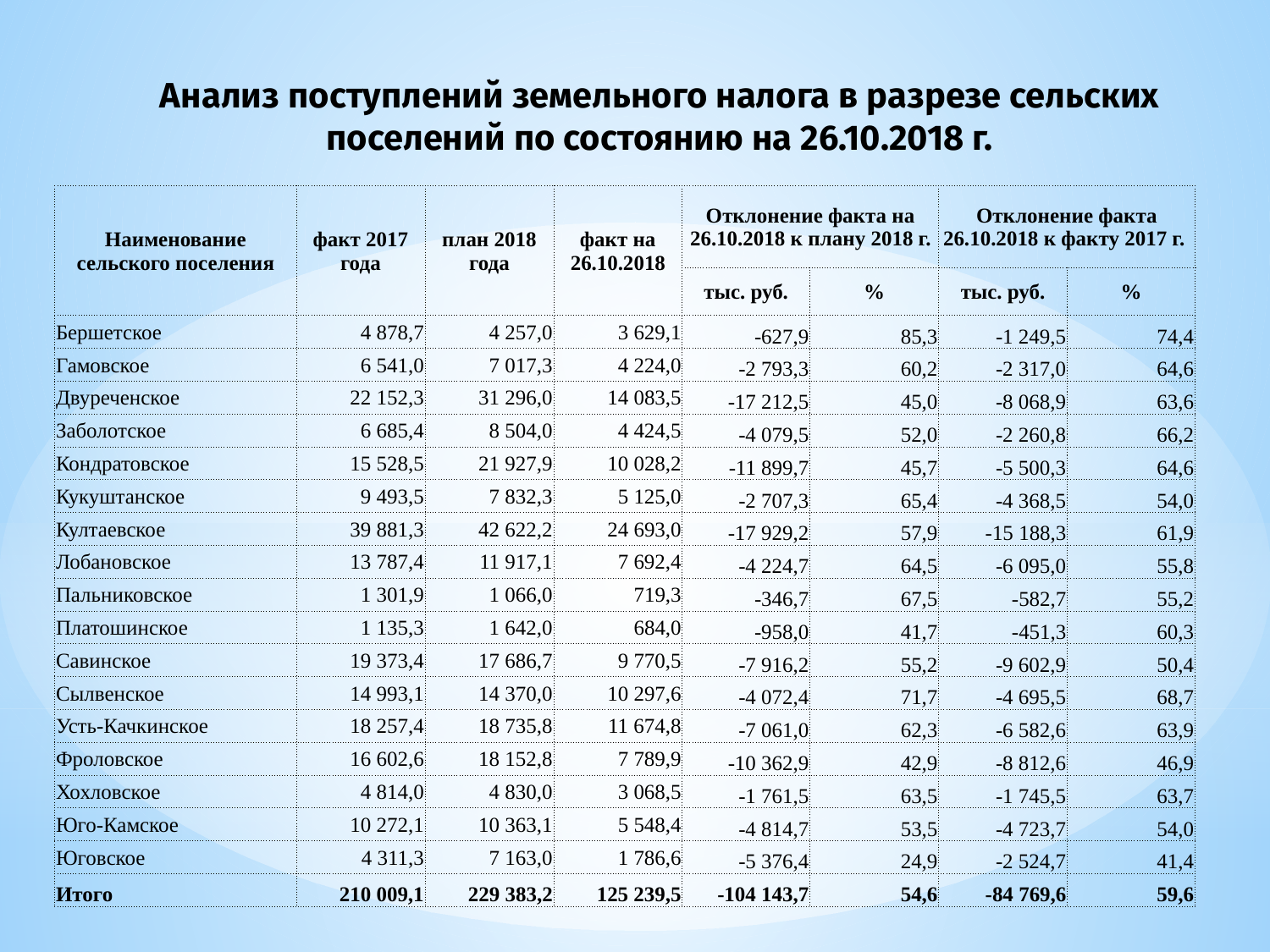

Анализ поступлений земельного налога в разрезе сельских поселений по состоянию на 26.10.2018 г.
| Наименование сельского поселения | факт 2017 года | план 2018 года | факт на 26.10.2018 | Отклонение факта на 26.10.2018 к плану 2018 г. |  | Отклонение факта 26.10.2018 к факту 2017 г. |  |
| --- | --- | --- | --- | --- | --- | --- | --- |
|  |  |  |  | тыс. руб. | % | тыс. руб. | % |
| Бершетское | 4 878,7 | 4 257,0 | 3 629,1 | -627,9 | 85,3 | -1 249,5 | 74,4 |
| Гамовское | 6 541,0 | 7 017,3 | 4 224,0 | -2 793,3 | 60,2 | -2 317,0 | 64,6 |
| Двуреченское | 22 152,3 | 31 296,0 | 14 083,5 | -17 212,5 | 45,0 | -8 068,9 | 63,6 |
| Заболотское | 6 685,4 | 8 504,0 | 4 424,5 | -4 079,5 | 52,0 | -2 260,8 | 66,2 |
| Кондратовское | 15 528,5 | 21 927,9 | 10 028,2 | -11 899,7 | 45,7 | -5 500,3 | 64,6 |
| Кукуштанское | 9 493,5 | 7 832,3 | 5 125,0 | -2 707,3 | 65,4 | -4 368,5 | 54,0 |
| Култаевское | 39 881,3 | 42 622,2 | 24 693,0 | -17 929,2 | 57,9 | -15 188,3 | 61,9 |
| Лобановское | 13 787,4 | 11 917,1 | 7 692,4 | -4 224,7 | 64,5 | -6 095,0 | 55,8 |
| Пальниковское | 1 301,9 | 1 066,0 | 719,3 | -346,7 | 67,5 | -582,7 | 55,2 |
| Платошинское | 1 135,3 | 1 642,0 | 684,0 | -958,0 | 41,7 | -451,3 | 60,3 |
| Савинское | 19 373,4 | 17 686,7 | 9 770,5 | -7 916,2 | 55,2 | -9 602,9 | 50,4 |
| Сылвенское | 14 993,1 | 14 370,0 | 10 297,6 | -4 072,4 | 71,7 | -4 695,5 | 68,7 |
| Усть-Качкинское | 18 257,4 | 18 735,8 | 11 674,8 | -7 061,0 | 62,3 | -6 582,6 | 63,9 |
| Фроловское | 16 602,6 | 18 152,8 | 7 789,9 | -10 362,9 | 42,9 | -8 812,6 | 46,9 |
| Хохловское | 4 814,0 | 4 830,0 | 3 068,5 | -1 761,5 | 63,5 | -1 745,5 | 63,7 |
| Юго-Камское | 10 272,1 | 10 363,1 | 5 548,4 | -4 814,7 | 53,5 | -4 723,7 | 54,0 |
| Юговское | 4 311,3 | 7 163,0 | 1 786,6 | -5 376,4 | 24,9 | -2 524,7 | 41,4 |
| Итого | 210 009,1 | 229 383,2 | 125 239,5 | -104 143,7 | 54,6 | -84 769,6 | 59,6 |